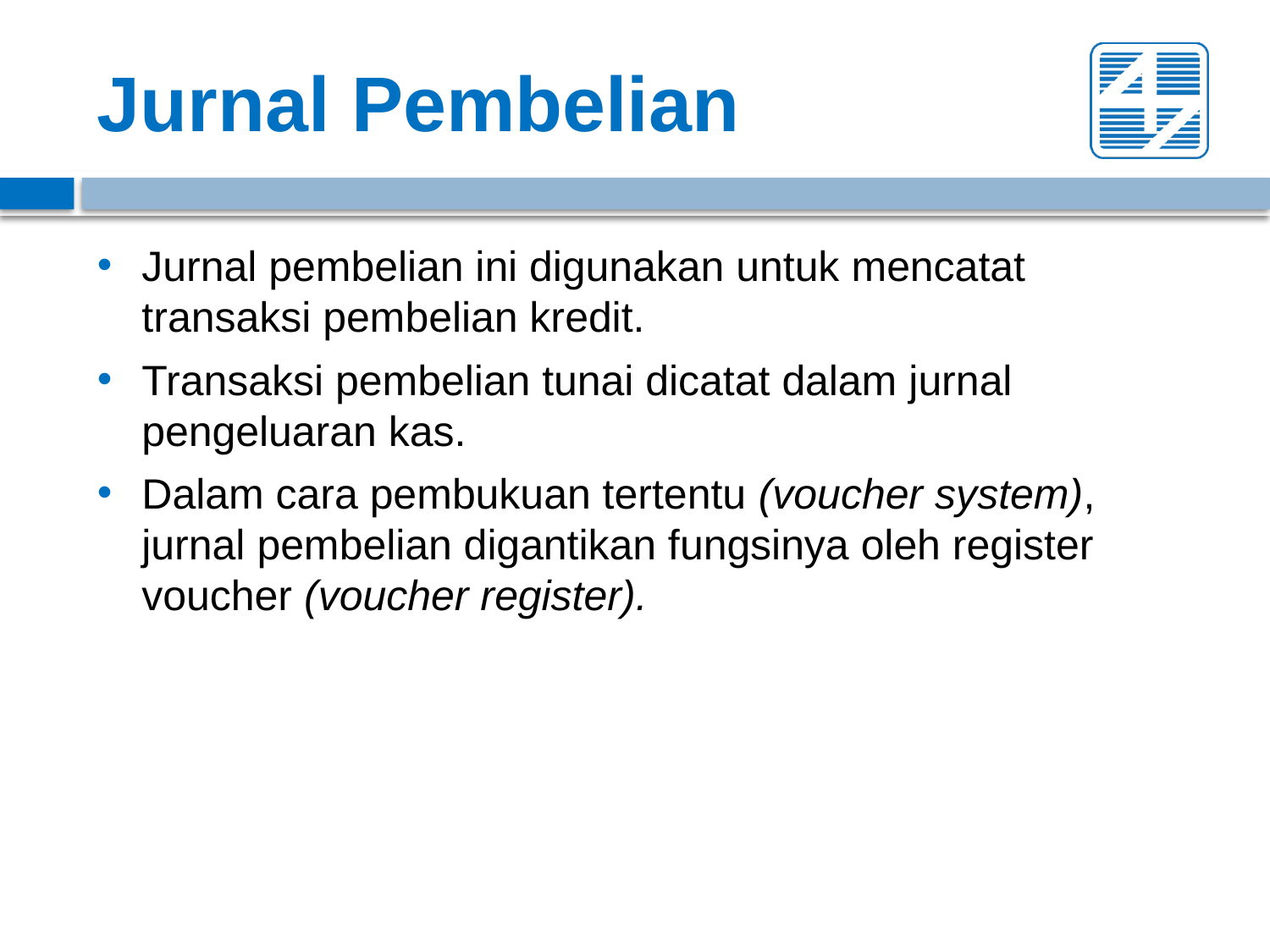

# Jurnal Pembelian
Jurnal pembelian ini digunakan untuk mencatat transaksi pembelian kredit.
Transaksi pembelian tunai dicatat dalam jurnal pengeluaran kas.
Dalam cara pembukuan tertentu (voucher system), jurnal pembelian digantikan fungsinya oleh register voucher (voucher register).